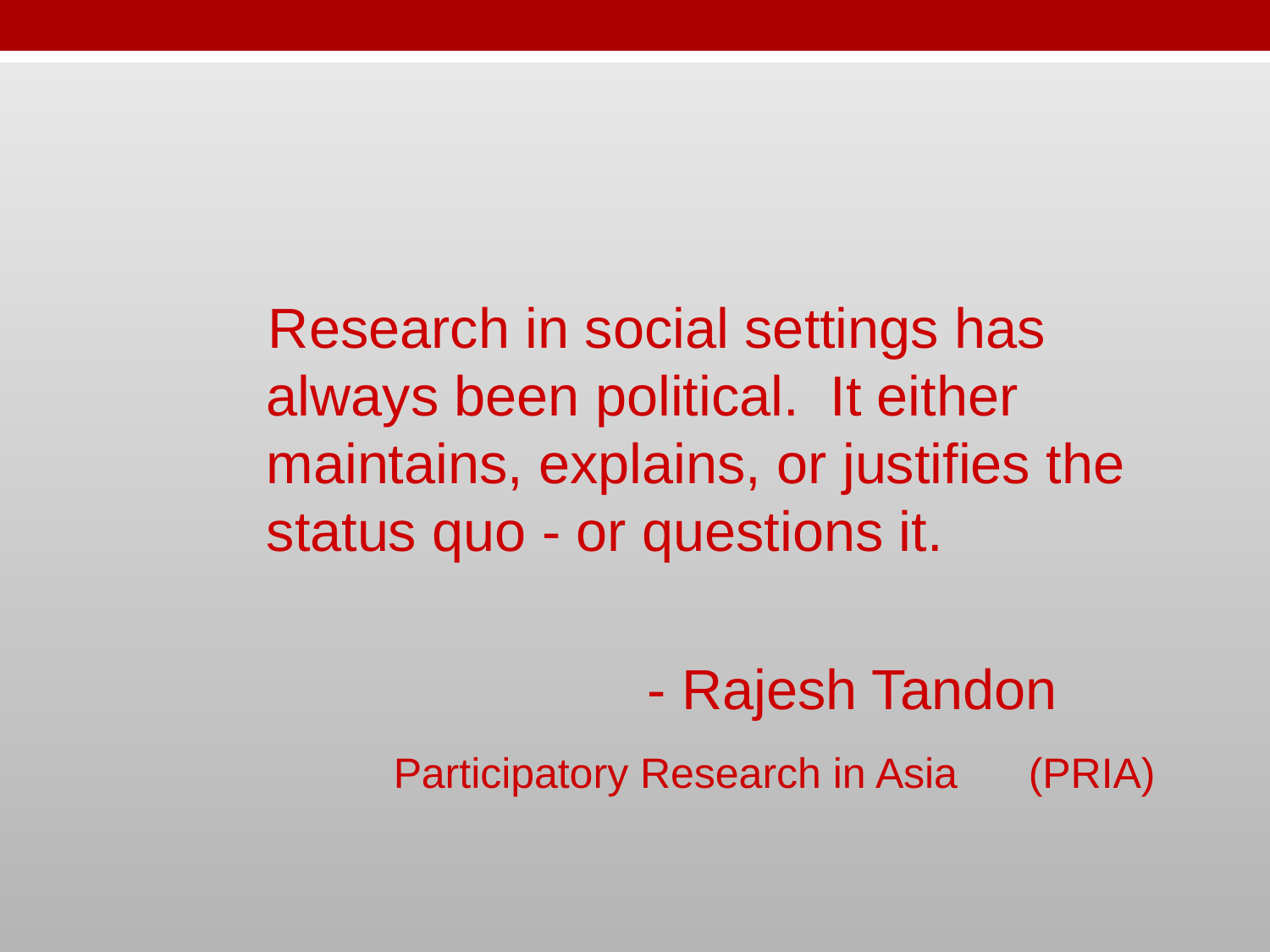

Research in social settings has always been political.  It either maintains, explains, or justifies the status quo - or questions it.

			- Rajesh Tandon
	Participatory Research in Asia 	(PRIA)